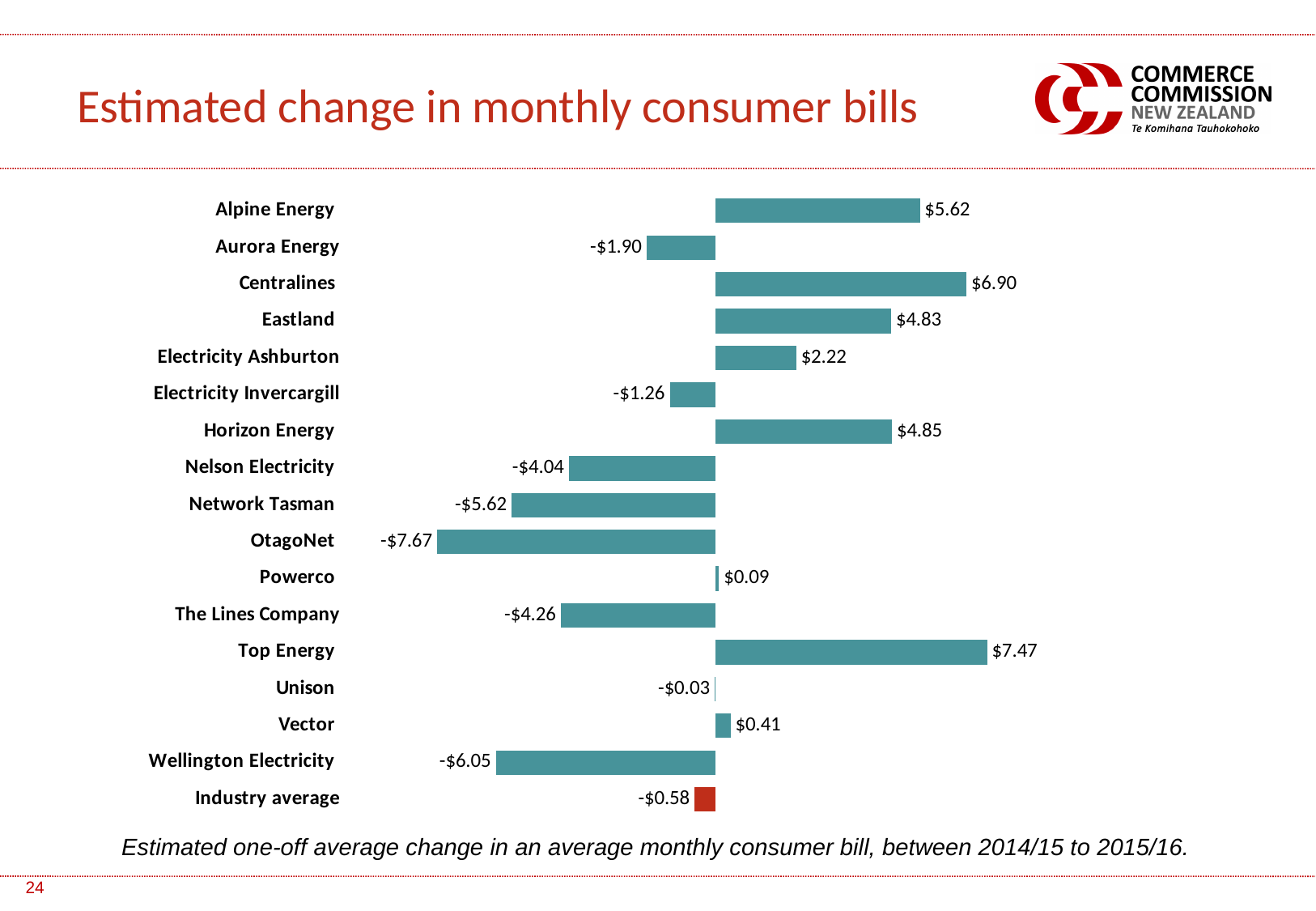

Estimated change in monthly consumer bills

### Chart

| Category | Bill change |
|---|---|
| Alpine Energy  | 5.6167212370435555 |
| Aurora Energy | -1.9019324265687383 |
| Centralines  | 6.899691795311367 |
| Eastland  | 4.825243870094512 |
| Electricity Ashburton | 2.2167681647985042 |
| Electricity Invercargill | -1.2639251136673124 |
| Horizon Energy  | 4.853761706830491 |
| Nelson Electricity  | -4.042265099982467 |
| Network Tasman  | -5.621618848861945 |
| OtagoNet  | -7.666355520467936 |
| Powerco  | 0.08994941096856296 |
| The Lines Company | -4.264023434765831 |
| Top Energy  | 7.467633966225833 |
| Unison  | -0.03298735688686528 |
| Vector  | 0.40756410642477997 |
| Wellington Electricity  | -6.047260359834783 |
| Industry average | -0.5799730451554405 |
Estimated one-off average change in an average monthly consumer bill, between 2014/15 to 2015/16.
24